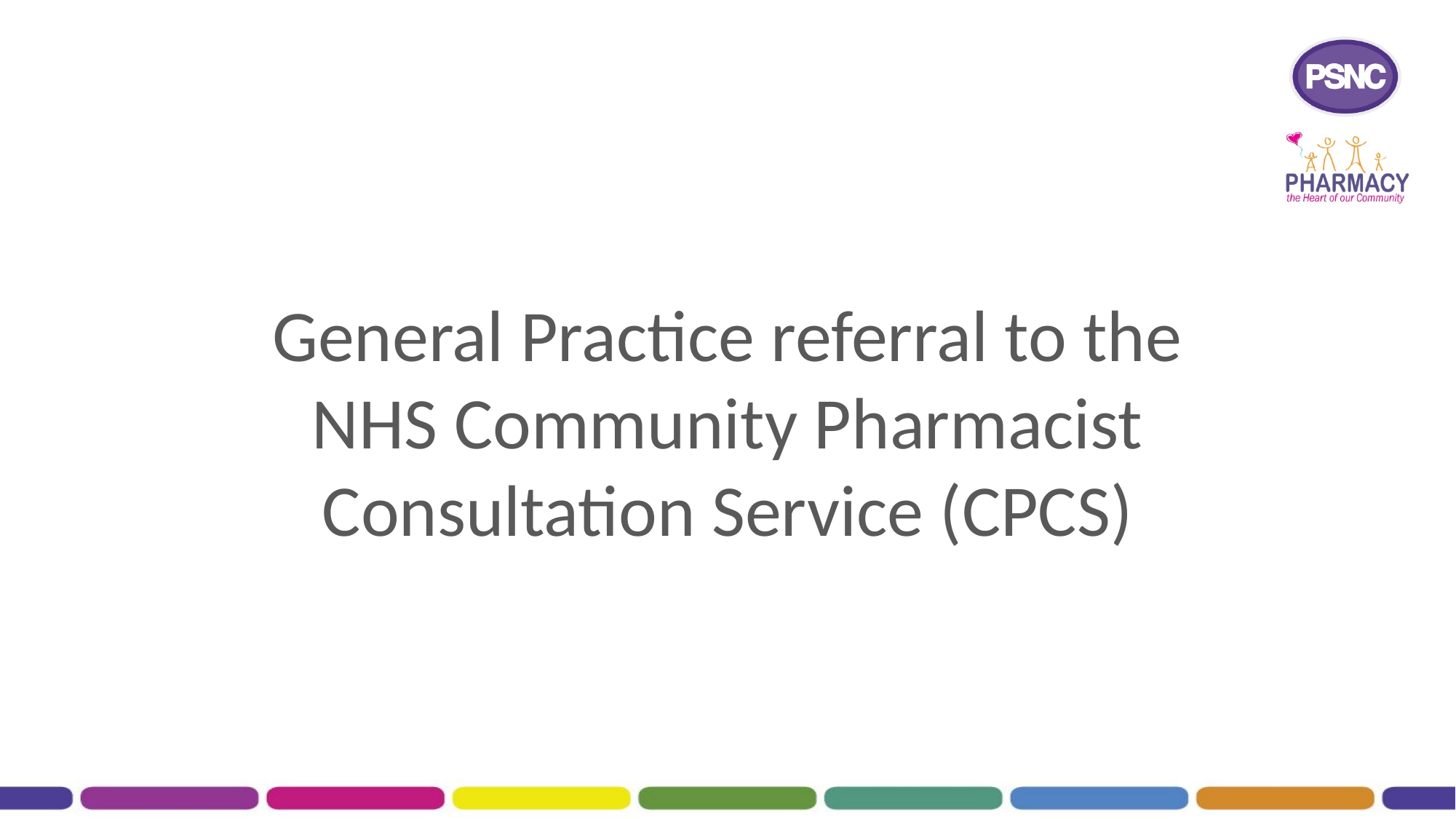

# General Practice referral to the NHS Community Pharmacist Consultation Service (CPCS)